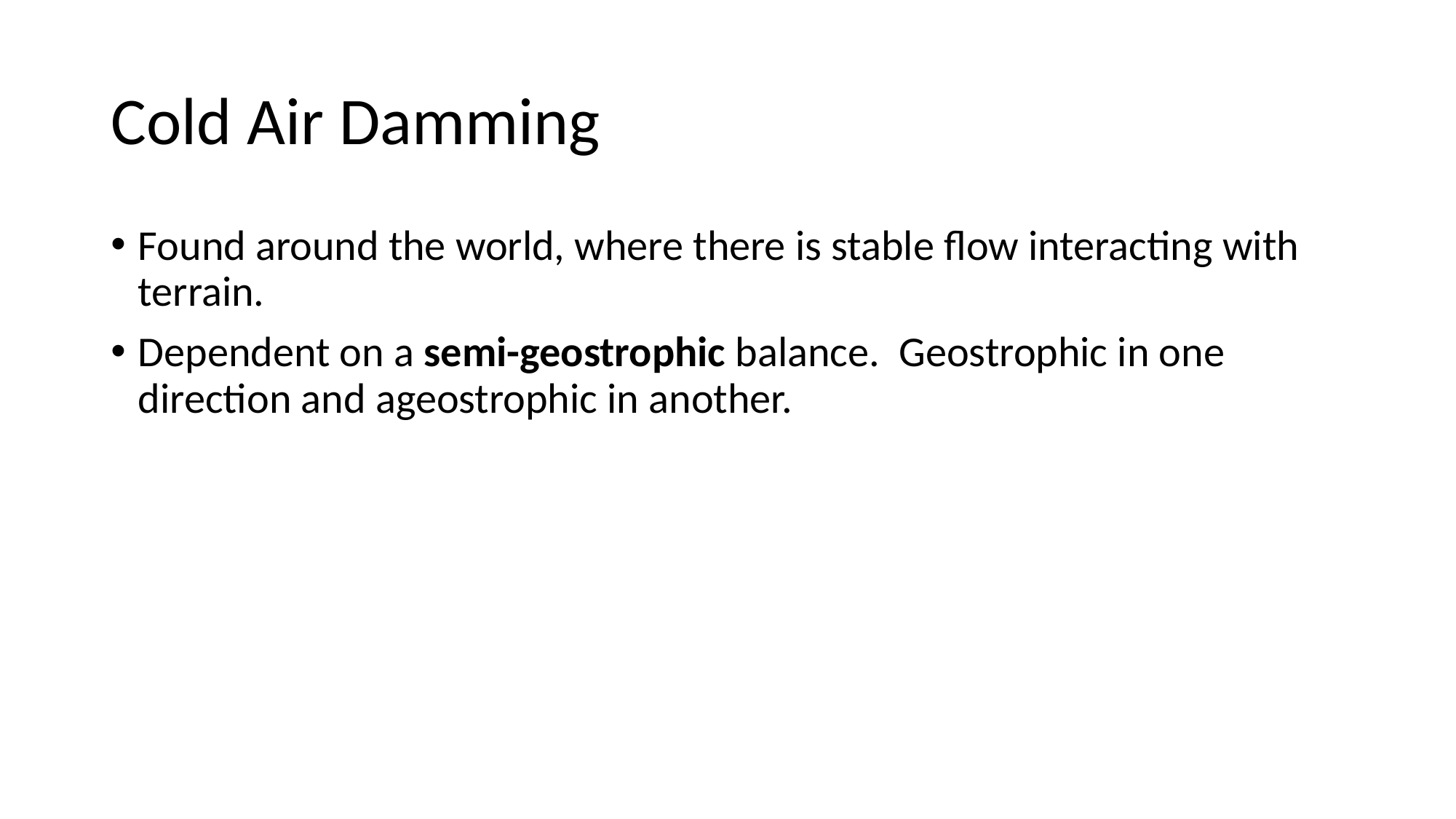

# Cold Air Damming
Found around the world, where there is stable flow interacting with terrain.
Dependent on a semi-geostrophic balance.  Geostrophic in one direction and ageostrophic in another.